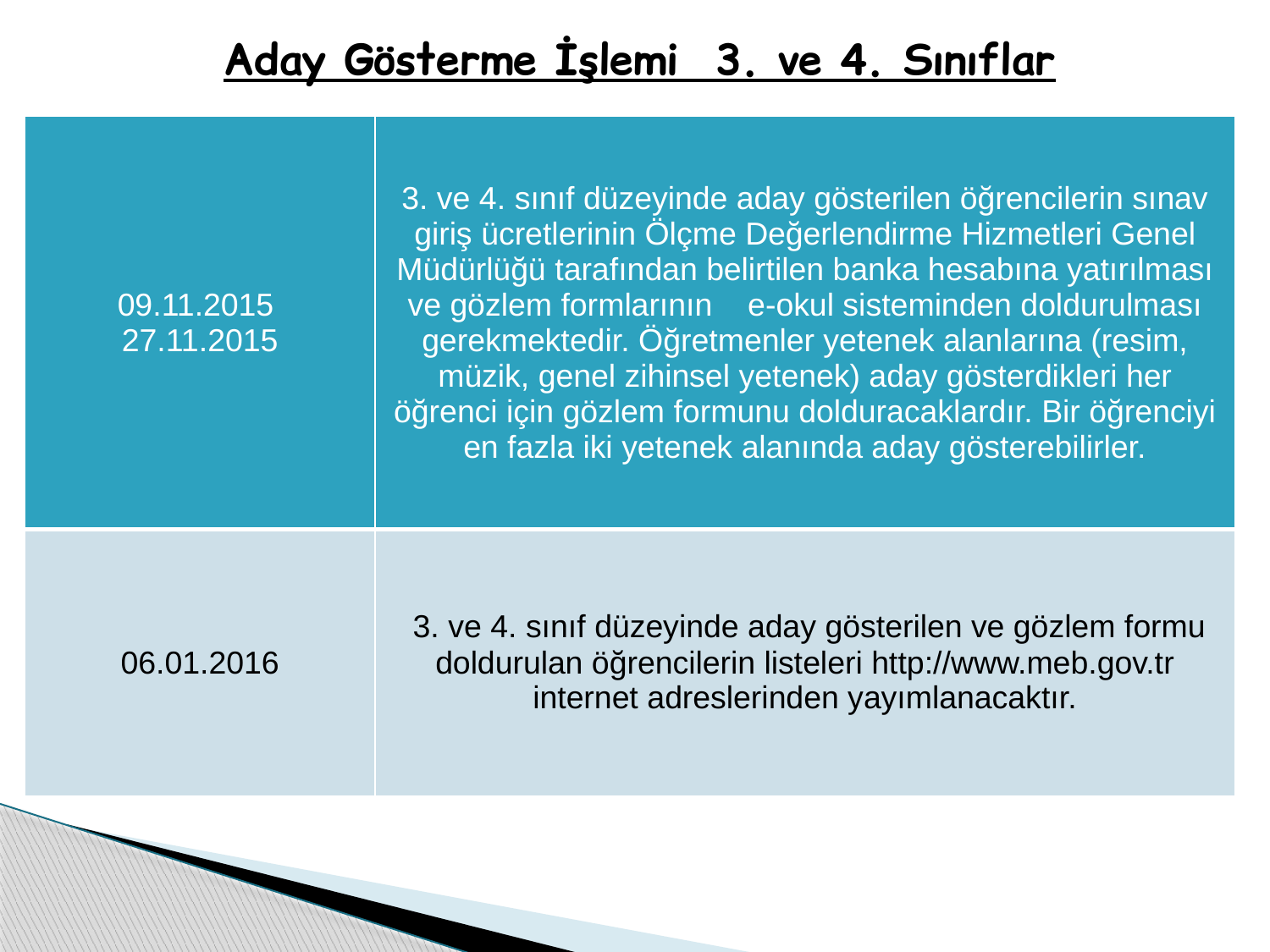

Aday Gösterme İşlemi  3. ve 4. Sınıflar
| 09.11.2015 27.11.2015 | 3. ve 4. sınıf düzeyinde aday gösterilen öğrencilerin sınav giriş ücretlerinin Ölçme Değerlendirme Hizmetleri Genel Müdürlüğü tarafından belirtilen banka hesabına yatırılması ve gözlem formlarının e-okul sisteminden doldurulması gerekmektedir. Öğretmenler yetenek alanlarına (resim, müzik, genel zihinsel yetenek) aday gösterdikleri her öğrenci için gözlem formunu dolduracaklardır. Bir öğrenciyi en fazla iki yetenek alanında aday gösterebilirler. |
| --- | --- |
| 06.01.2016 | 3. ve 4. sınıf düzeyinde aday gösterilen ve gözlem formu doldurulan öğrencilerin listeleri http://www.meb.gov.tr internet adreslerinden yayımlanacaktır. |